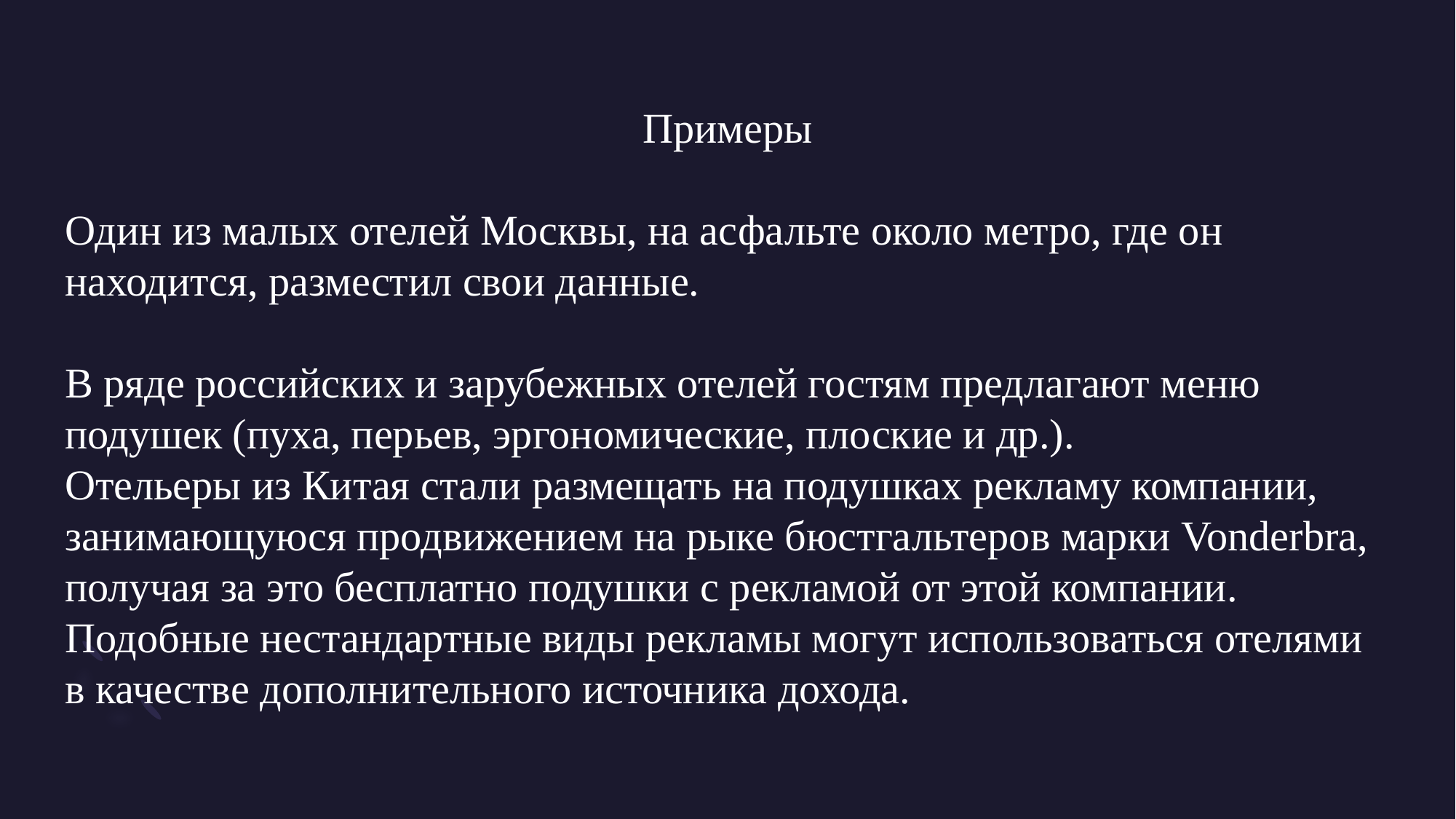

Примеры

Один из малых отелей Москвы, на асфальте около метро, где он находится, разместил свои данные.

В ряде российских и зарубежных отелей гостям предлагают меню подушек (пуха, перьев, эргономические, плоские и др.).
Отельеры из Китая стали размещать на подушках рекламу компании, занимающуюся продвижением на рыке бюстгальтеров марки Vonderbra, получая за это бесплатно подушки с рекламой от этой компании. Подобные нестандартные виды рекламы могут использоваться отелями в качестве дополнительного источника дохода.